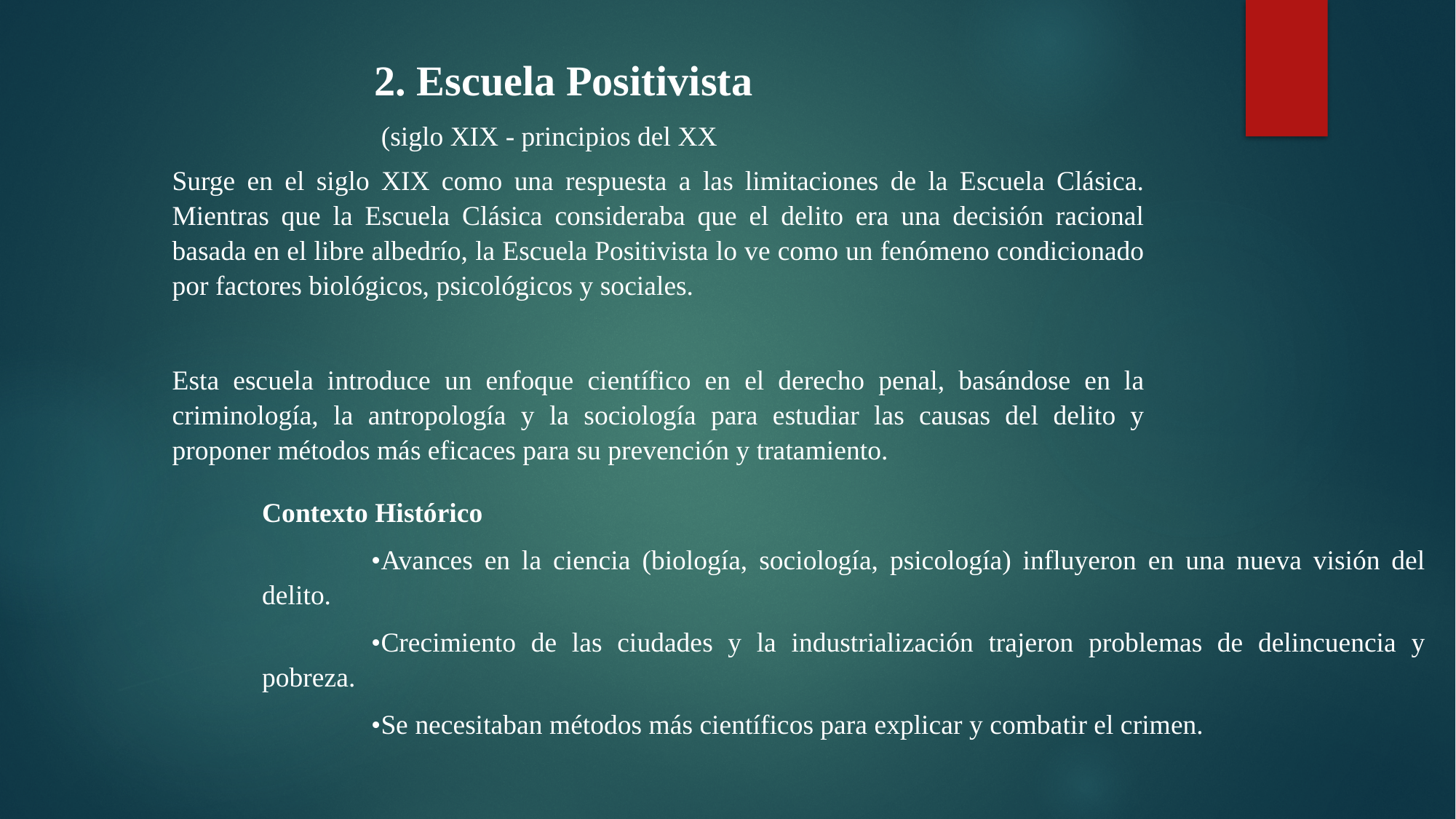

2. Escuela Positivista
 (siglo XIX - principios del XX
Surge en el siglo XIX como una respuesta a las limitaciones de la Escuela Clásica. Mientras que la Escuela Clásica consideraba que el delito era una decisión racional basada en el libre albedrío, la Escuela Positivista lo ve como un fenómeno condicionado por factores biológicos, psicológicos y sociales.

Esta escuela introduce un enfoque científico en el derecho penal, basándose en la criminología, la antropología y la sociología para estudiar las causas del delito y proponer métodos más eficaces para su prevención y tratamiento.
Contexto Histórico
	•Avances en la ciencia (biología, sociología, psicología) influyeron en una nueva visión del delito.
	•Crecimiento de las ciudades y la industrialización trajeron problemas de delincuencia y pobreza.
	•Se necesitaban métodos más científicos para explicar y combatir el crimen.